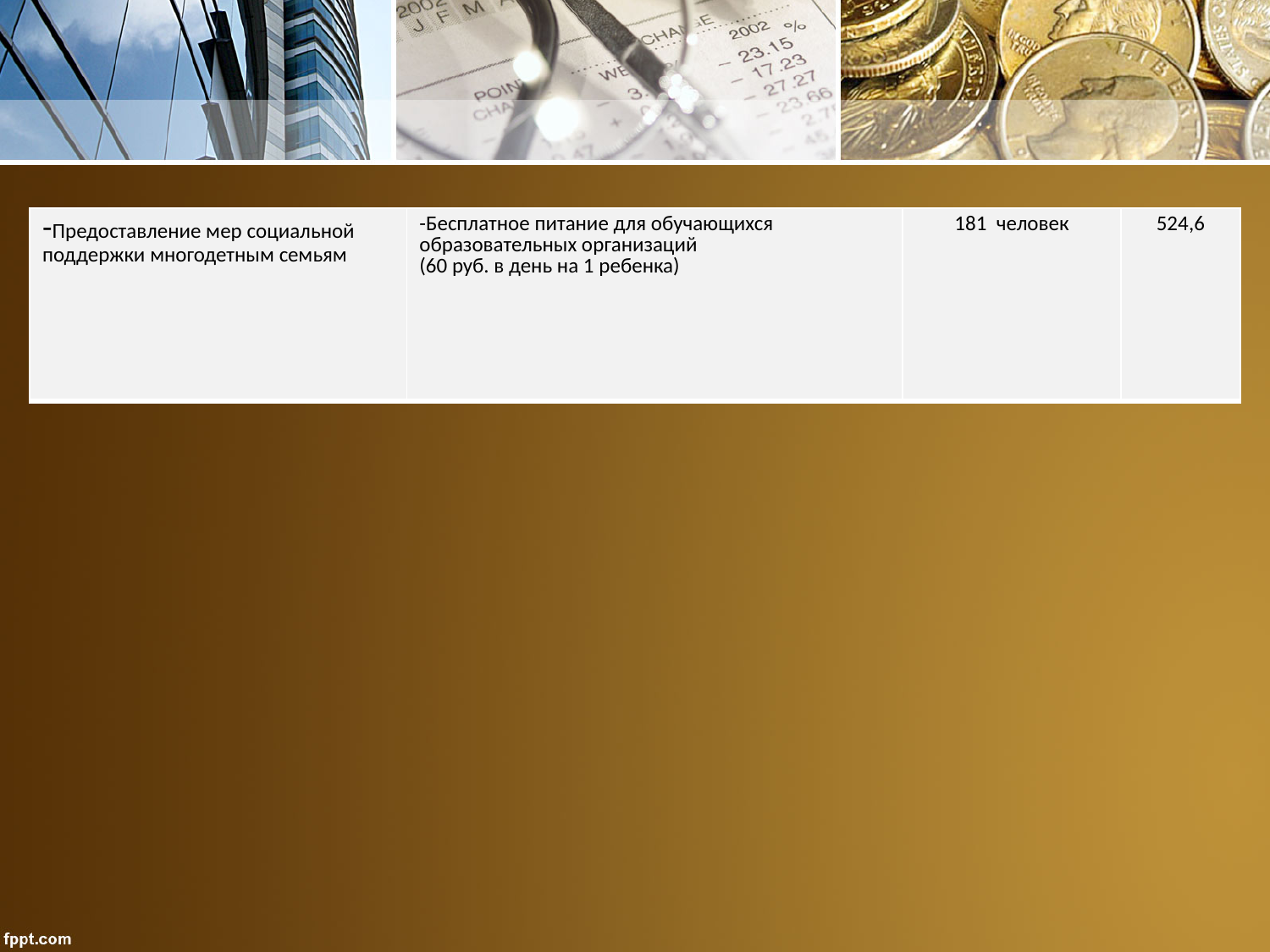

| -Предоставление мер социальной поддержки многодетным семьям | -Бесплатное питание для обучающихся образовательных организаций (60 руб. в день на 1 ребенка) | 181 человек | 524,6 |
| --- | --- | --- | --- |